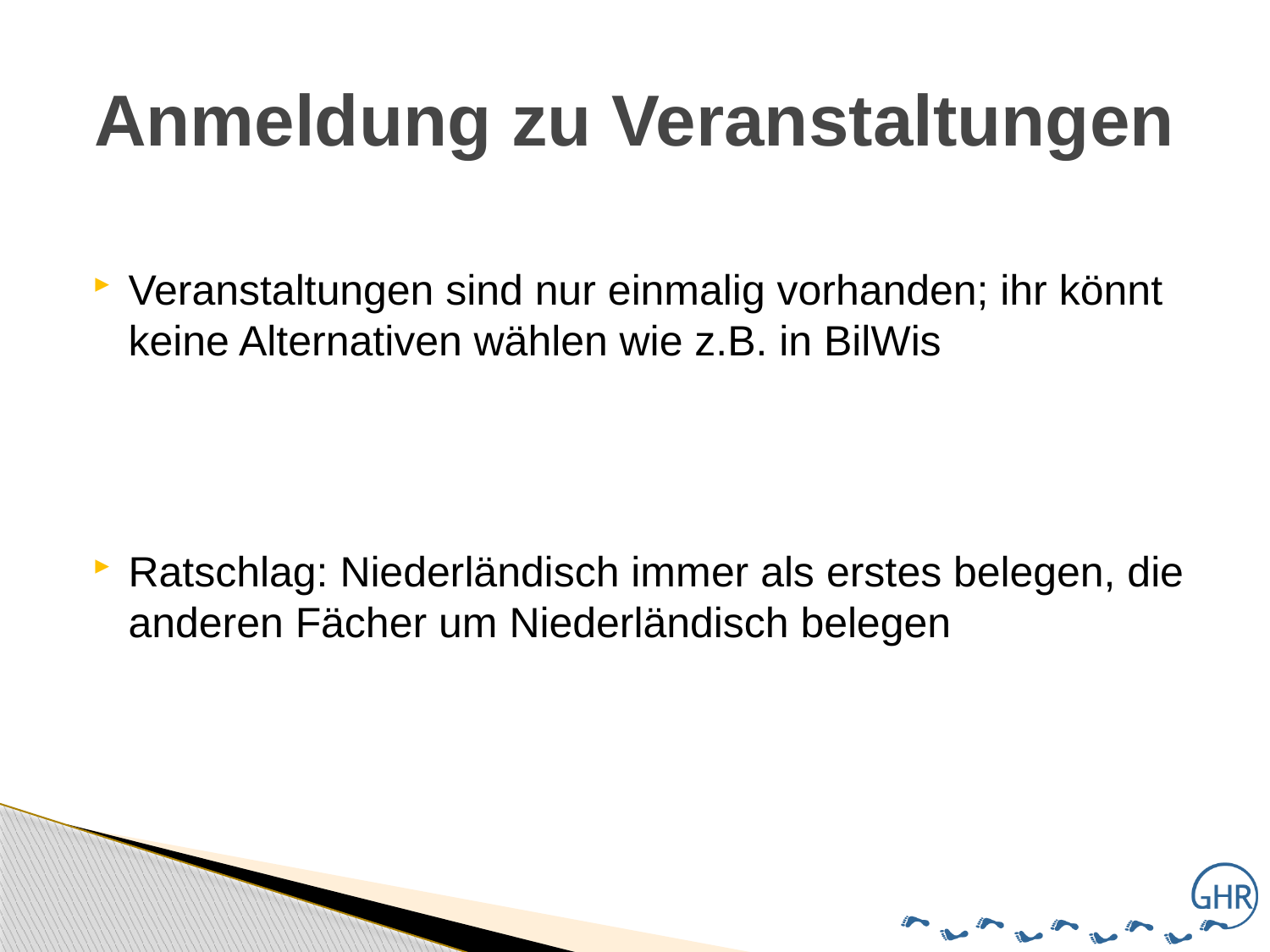

# Anmeldung zu Veranstaltungen
Veranstaltungen sind nur einmalig vorhanden; ihr könnt keine Alternativen wählen wie z.B. in BilWis

Ratschlag: Niederländisch immer als erstes belegen, die anderen Fächer um Niederländisch belegen